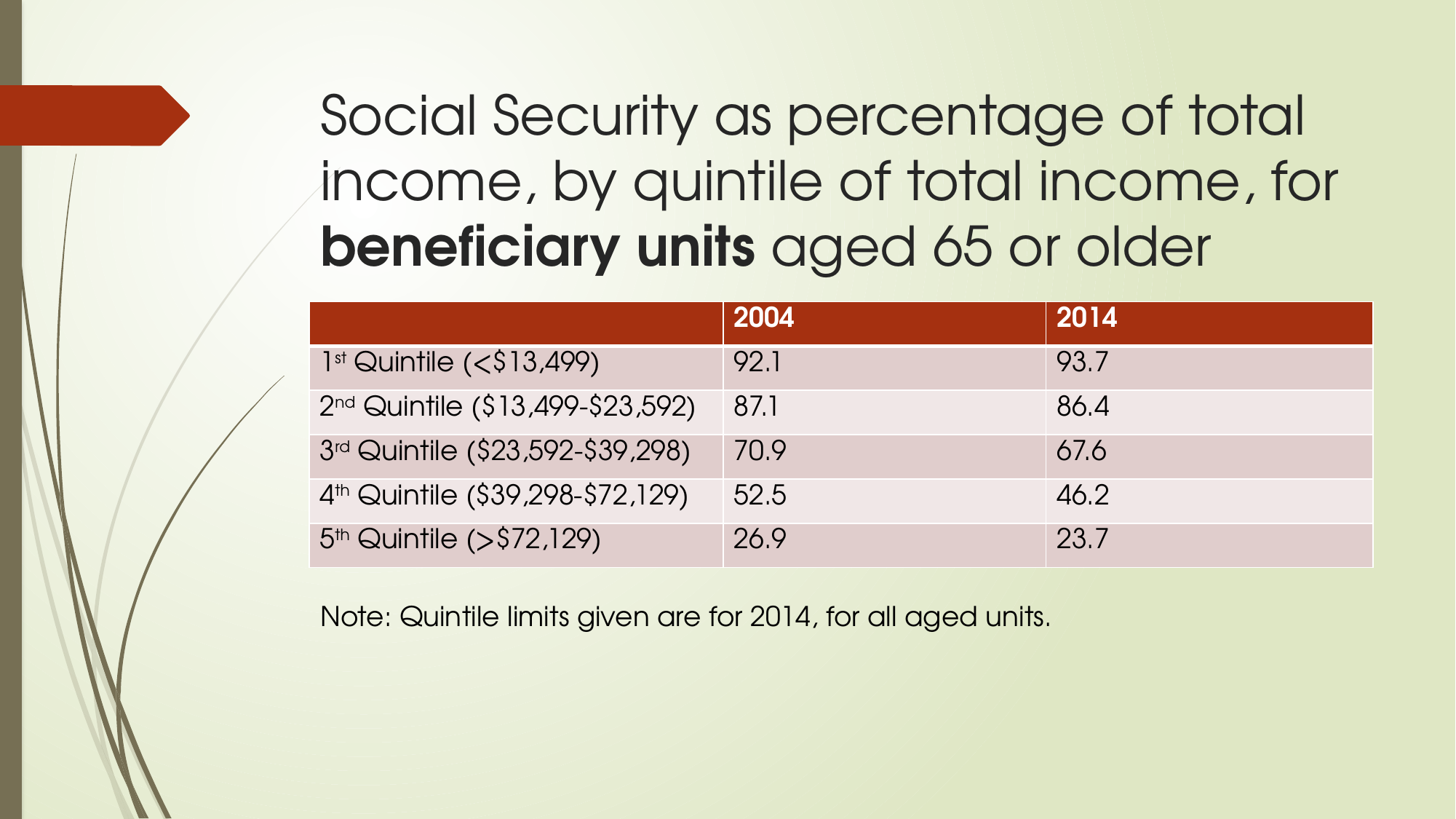

# Social Security as percentage of total income, by quintile of total income, for beneficiary units aged 65 or older
|  | 2004 | 2014 |
| --- | --- | --- |
| 1st Quintile (<$13,499) | 92.1 | 93.7 |
| 2nd Quintile ($13,499-$23,592) | 87.1 | 86.4 |
| 3rd Quintile ($23,592-$39,298) | 70.9 | 67.6 |
| 4th Quintile ($39,298-$72,129) | 52.5 | 46.2 |
| 5th Quintile (>$72,129) | 26.9 | 23.7 |
Note: Quintile limits given are for 2014, for all aged units.